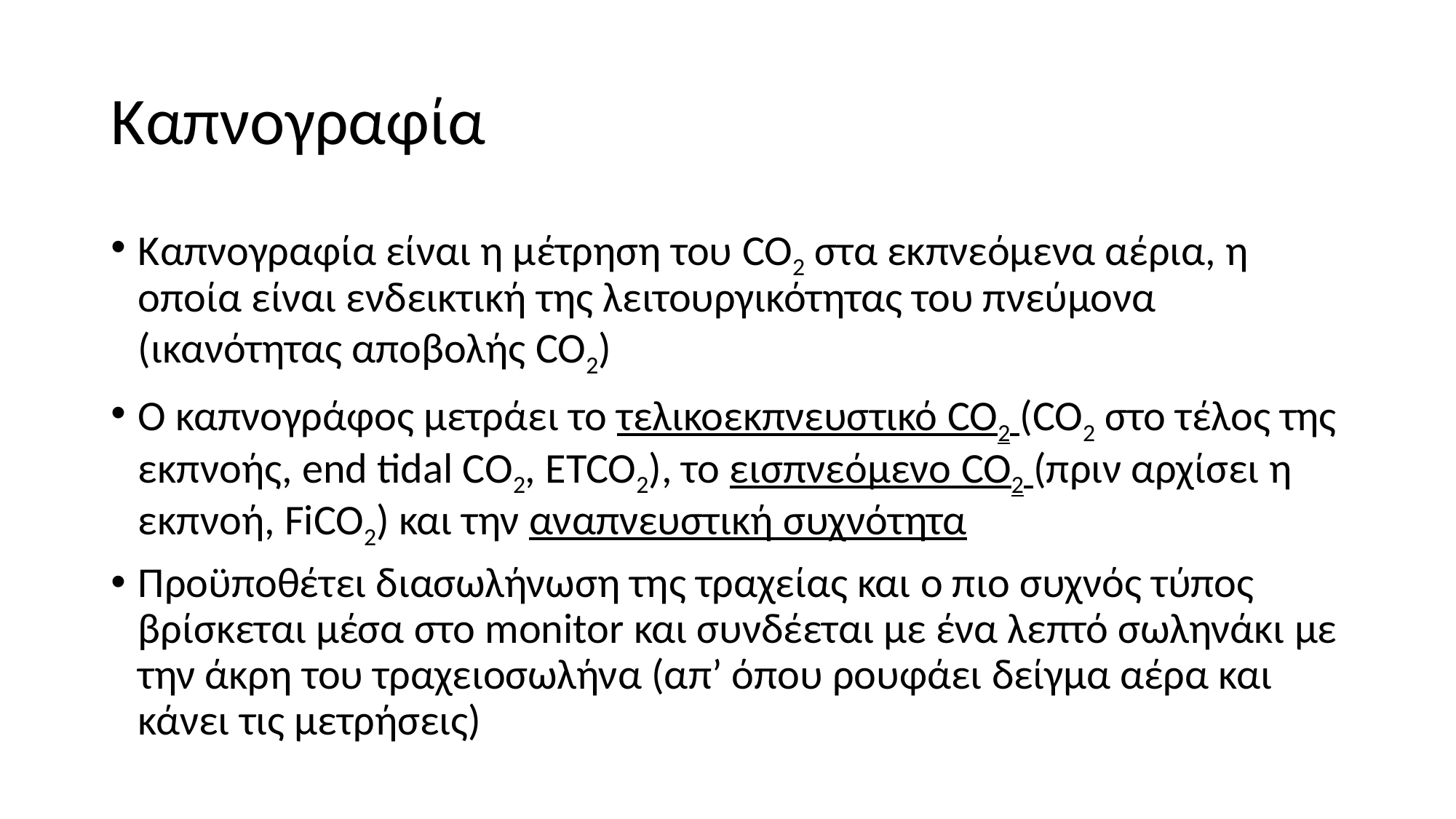

# Καπνογραφία
Καπνογραφία είναι η μέτρηση του CO2 στα εκπνεόμενα αέρια, η οποία είναι ενδεικτική της λειτουργικότητας του πνεύμονα (ικανότητας αποβολής CO2)
Ο καπνογράφος μετράει το τελικοεκπνευστικό CO2 (CO2 στο τέλος της εκπνοής, end tidal CO2, ETCO2), το εισπνεόμενο CO2 (πριν αρχίσει η εκπνοή, FiCO2) και την αναπνευστική συχνότητα
Προϋποθέτει διασωλήνωση της τραχείας και ο πιο συχνός τύπος βρίσκεται μέσα στο monitor και συνδέεται με ένα λεπτό σωληνάκι με την άκρη του τραχειοσωλήνα (απ’ όπου ρουφάει δείγμα αέρα και κάνει τις μετρήσεις)